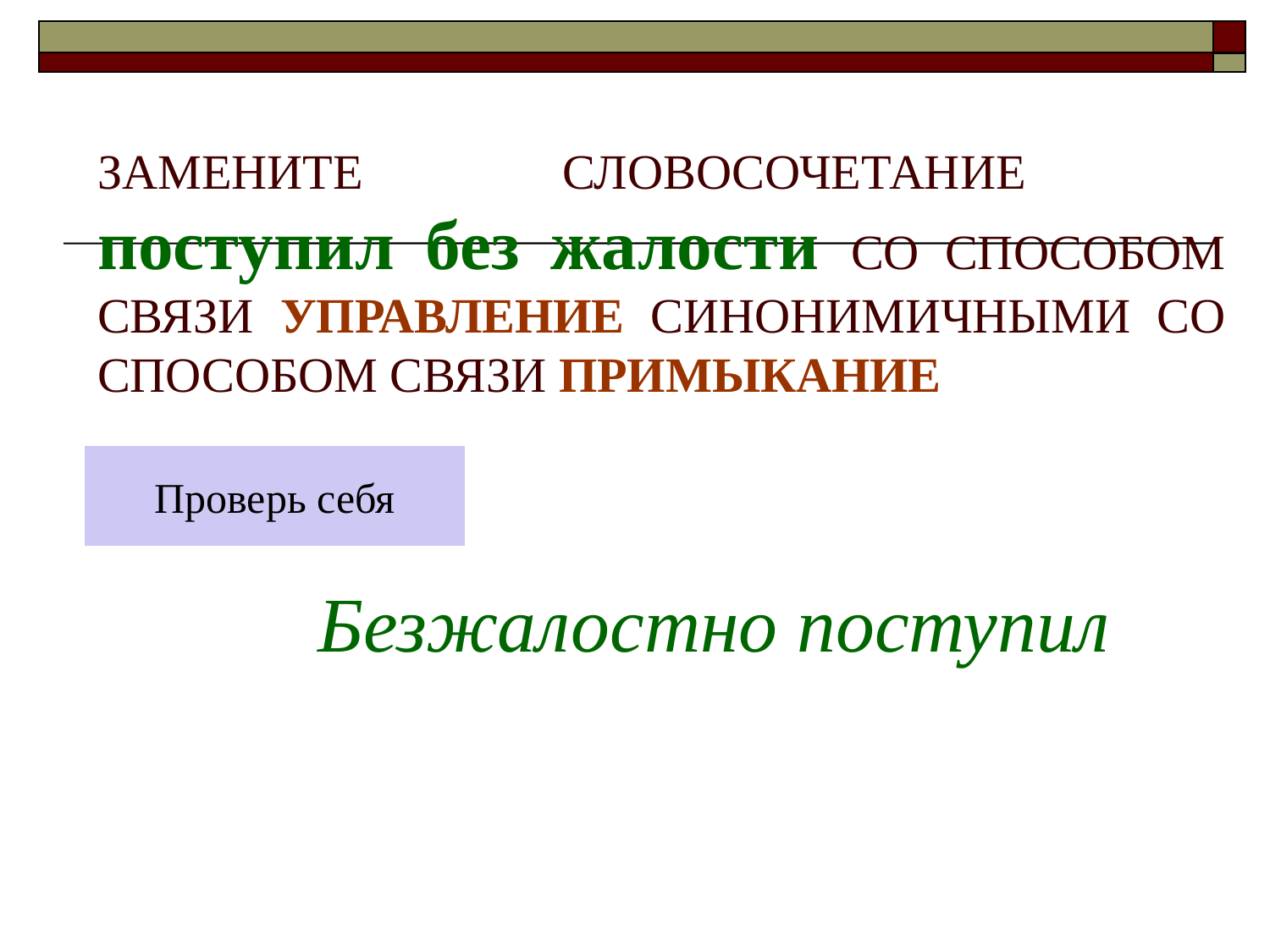

# ЗАМЕНИТЕ СЛОВОСОЧЕТАНИЕ поступил без жалости СО СПОСОБОМ СВЯЗИ УПРАВЛЕНИЕ СИНОНИМИЧНЫМИ СО СПОСОБОМ СВЯЗИ ПРИМЫКАНИЕ
Проверь себя
Безжалостно поступил